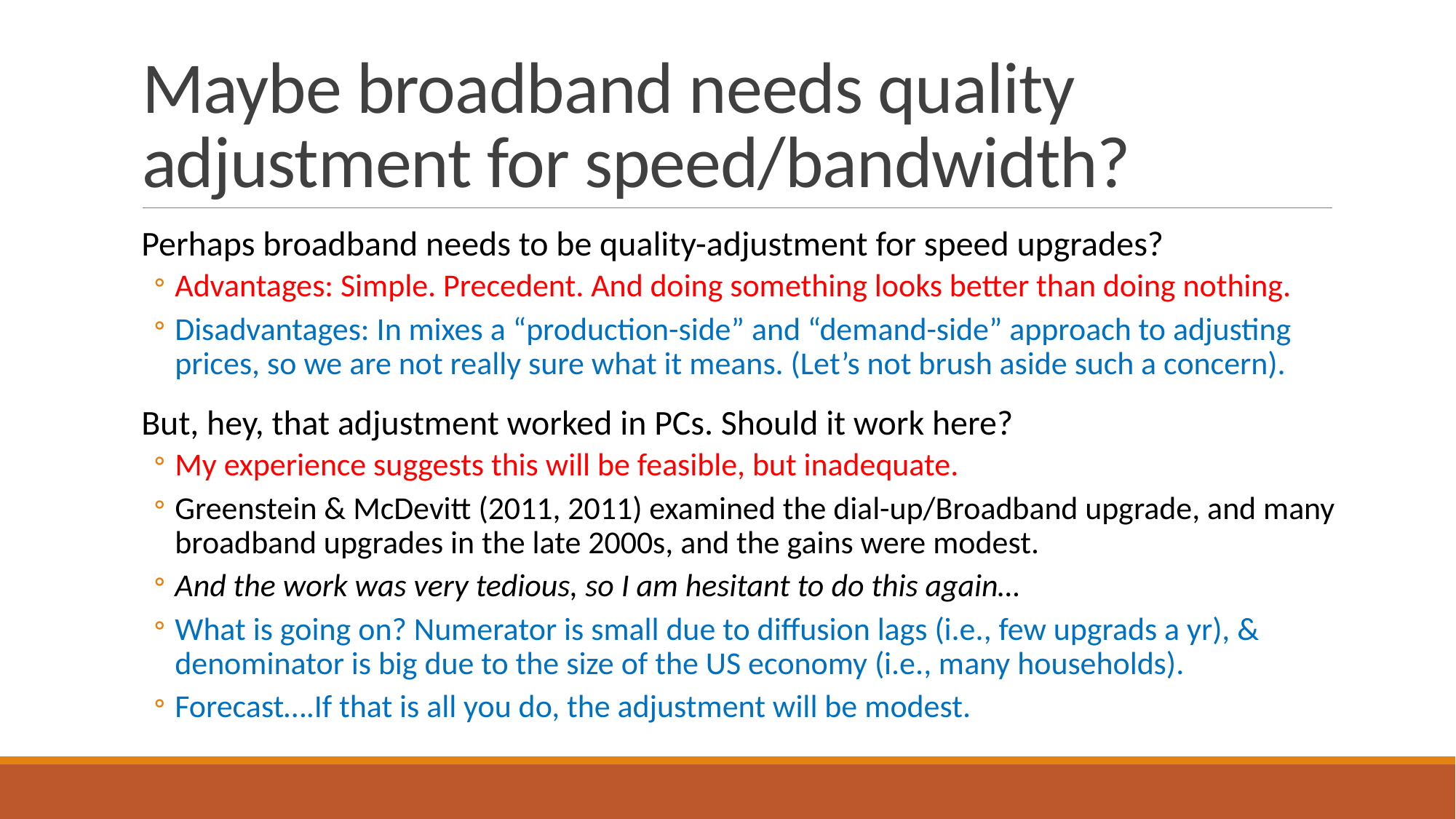

# Maybe broadband needs quality adjustment for speed/bandwidth?
Perhaps broadband needs to be quality-adjustment for speed upgrades?
Advantages: Simple. Precedent. And doing something looks better than doing nothing.
Disadvantages: In mixes a “production-side” and “demand-side” approach to adjusting prices, so we are not really sure what it means. (Let’s not brush aside such a concern).
But, hey, that adjustment worked in PCs. Should it work here?
My experience suggests this will be feasible, but inadequate.
Greenstein & McDevitt (2011, 2011) examined the dial-up/Broadband upgrade, and many broadband upgrades in the late 2000s, and the gains were modest.
And the work was very tedious, so I am hesitant to do this again…
What is going on? Numerator is small due to diffusion lags (i.e., few upgrads a yr), & denominator is big due to the size of the US economy (i.e., many households).
Forecast….If that is all you do, the adjustment will be modest.